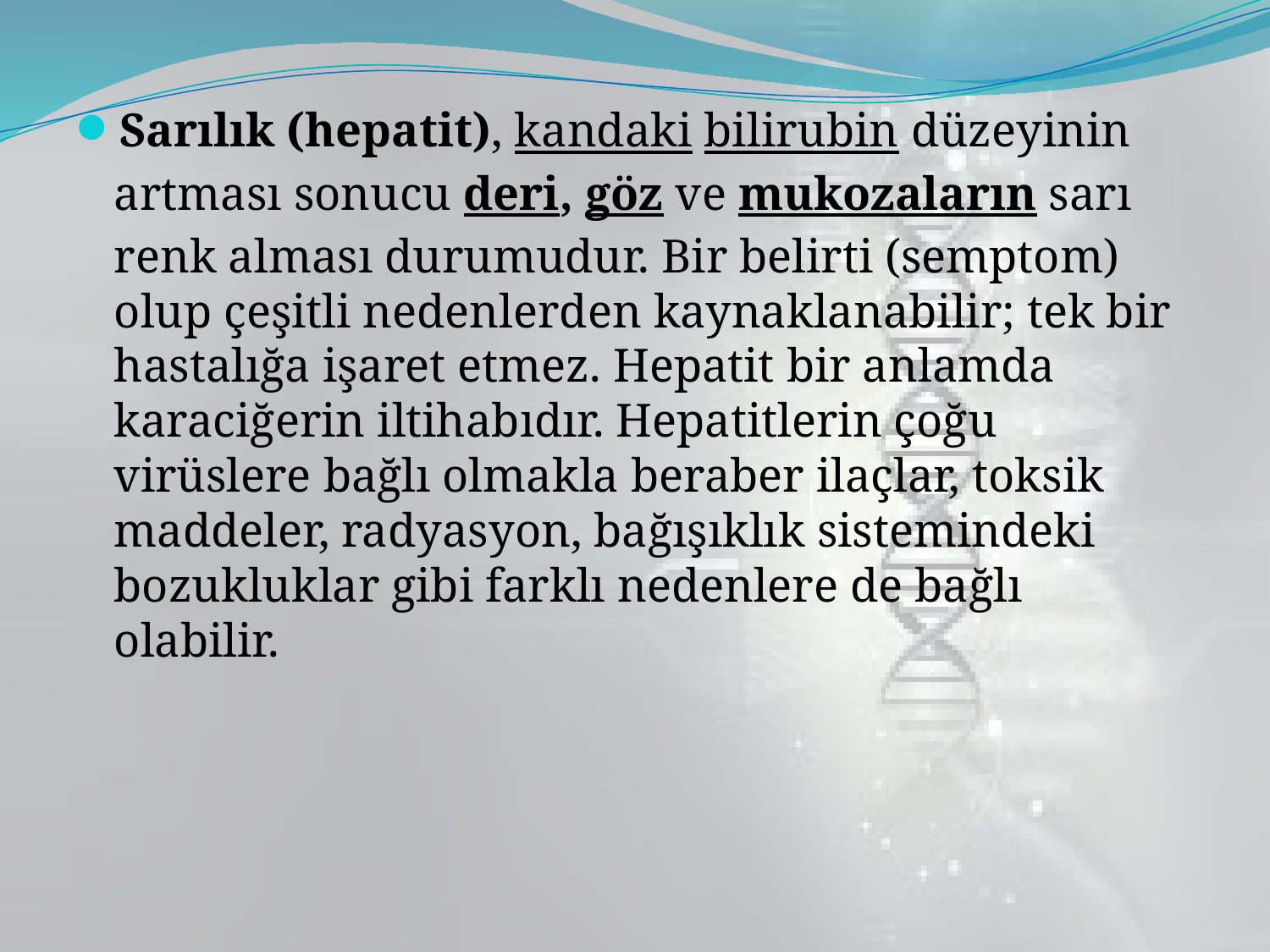

Sarılık (hepatit), kandaki bilirubin düzeyinin artması sonucu deri, göz ve mukozaların sarı renk alması durumudur. Bir belirti (semptom) olup çeşitli nedenlerden kaynaklanabilir; tek bir hastalığa işaret etmez. Hepatit bir anlamda karaciğerin iltihabıdır. Hepatitlerin çoğu virüslere bağlı olmakla beraber ilaçlar, toksik maddeler, radyasyon, bağışıklık sistemindeki bozukluklar gibi farklı nedenlere de bağlı olabilir.